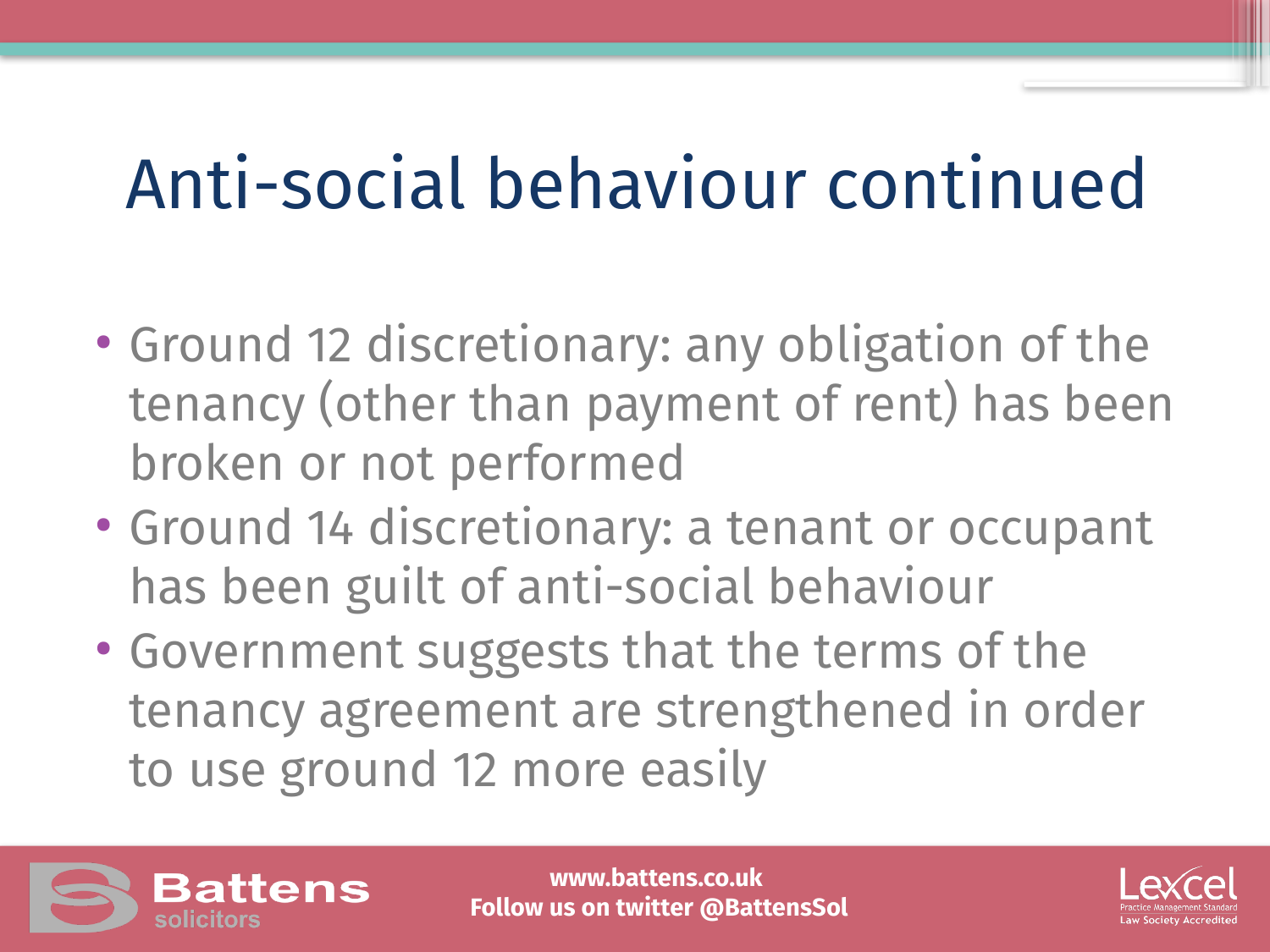

# Anti-social behaviour continued
Ground 12 discretionary: any obligation of the tenancy (other than payment of rent) has been broken or not performed
Ground 14 discretionary: a tenant or occupant has been guilt of anti-social behaviour
Government suggests that the terms of the tenancy agreement are strengthened in order to use ground 12 more easily